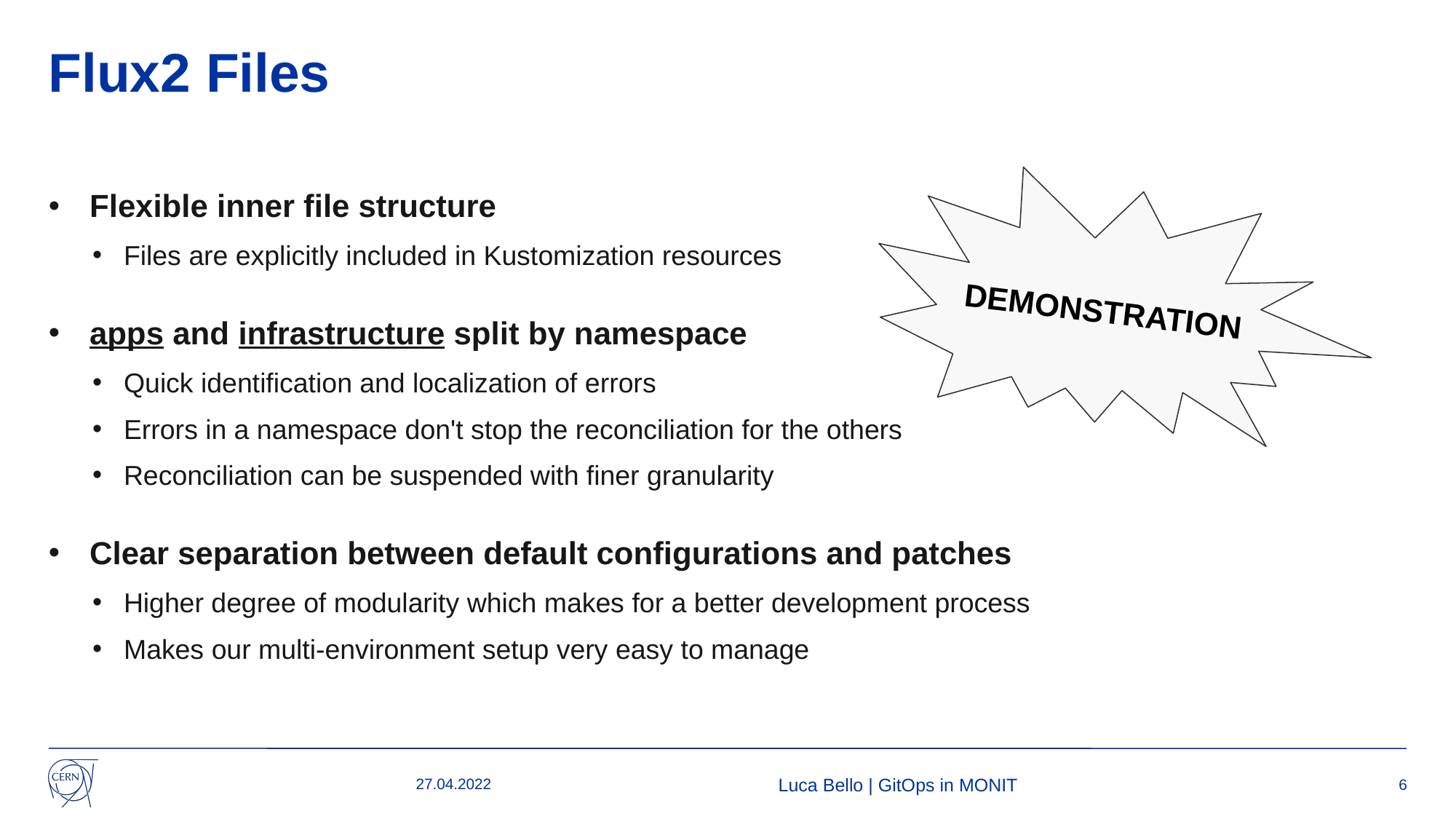

Flux2 Files

Flexible inner file structure
Files are explicitly included in Kustomization resources

apps and infrastructure split by namespace
Quick identification and localization of errors
Errors in a namespace don't stop the reconciliation for the others
Reconciliation can be suspended with finer granularity

Clear separation between default configurations and patches
Higher degree of modularity which makes for a better development process
Makes our multi-environment setup very easy to manage
DEMONSTRATION
27.04.2022
Luca Bello | GitOps in MONIT
6